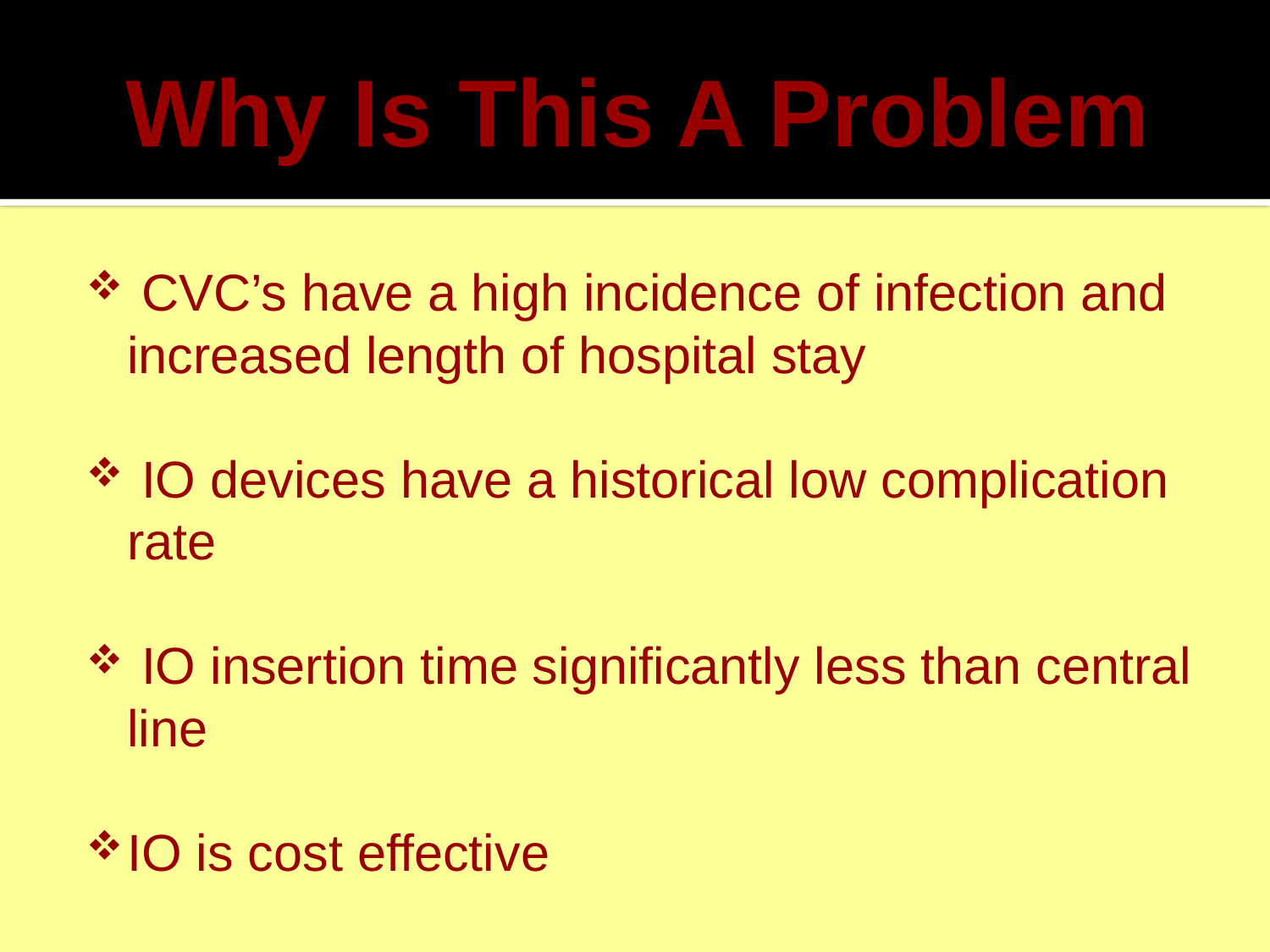

# Why Is This A Problem
 CVC’s have a high incidence of infection and increased length of hospital stay

 IO devices have a historical low complication rate

 IO insertion time significantly less than central line

IO is cost effective